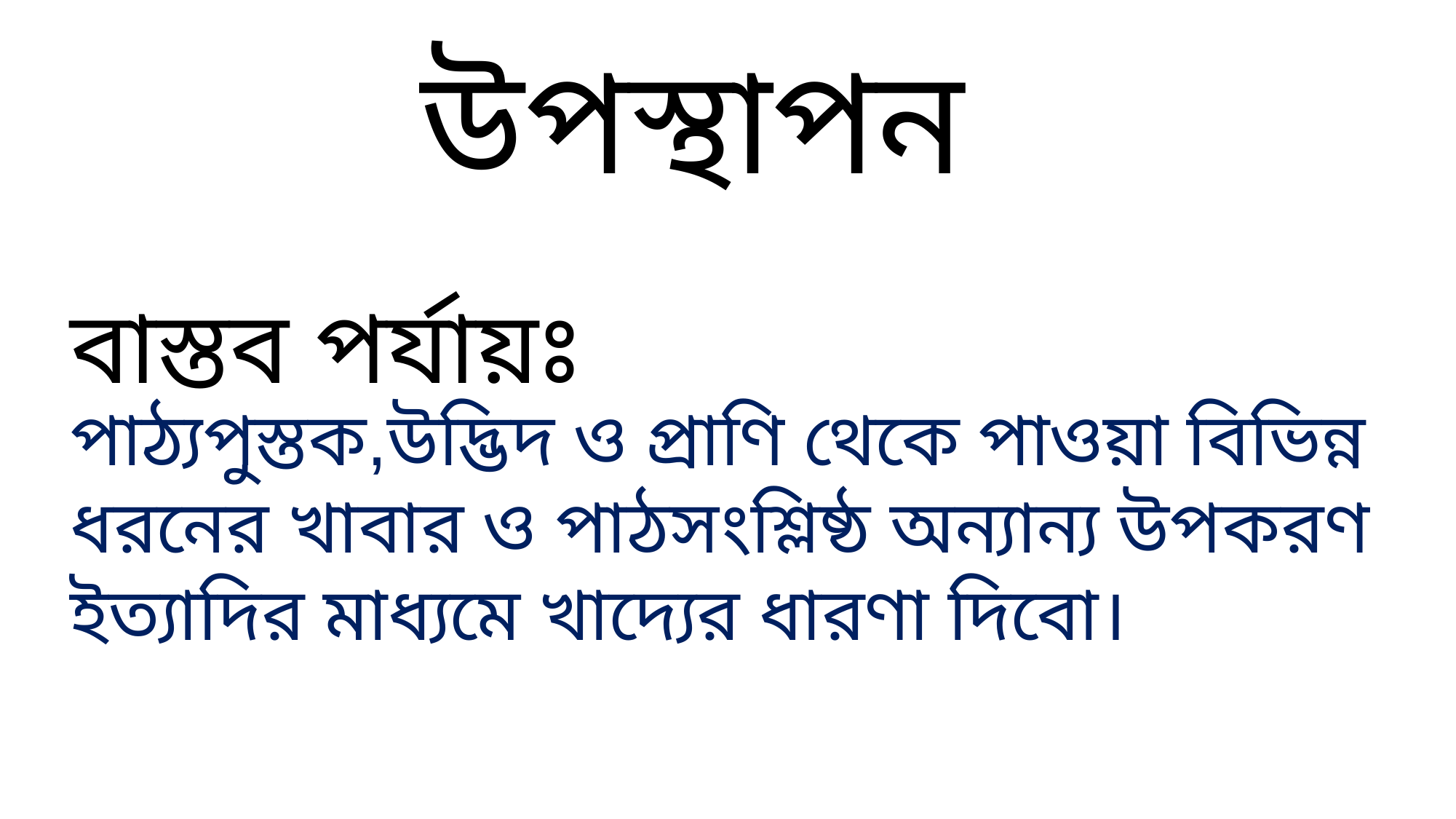

উপস্থাপন
বাস্তব পর্যায়ঃ
পাঠ্যপুস্তক,উদ্ভিদ ও প্রাণি থেকে পাওয়া বিভিন্ন ধরনের খাবার ও পাঠসংশ্লিষ্ঠ অন্যান্য উপকরণ ইত্যাদির মাধ্যমে খাদ্যের ধারণা দিবো।